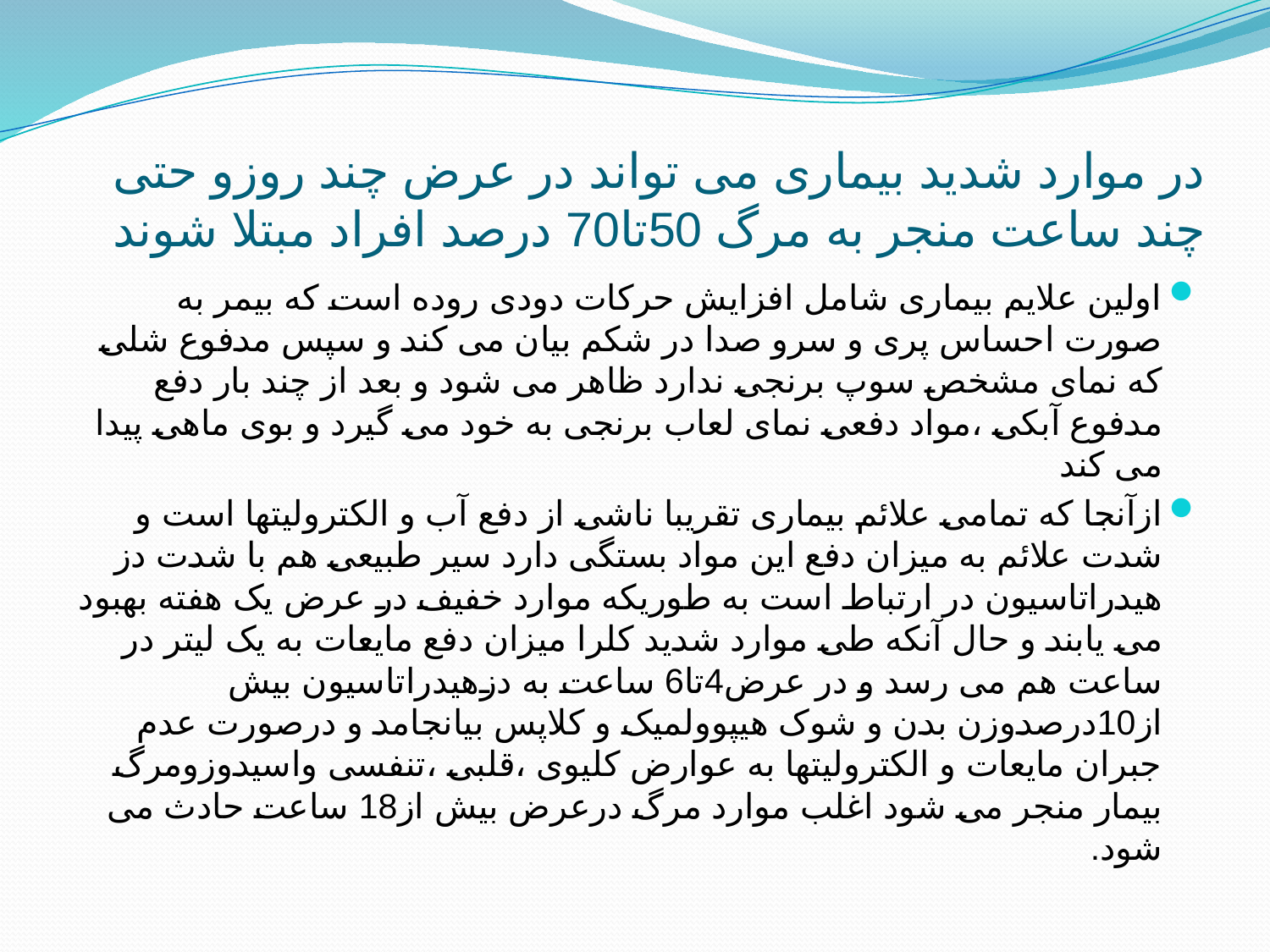

# در موارد شدید بیماری می تواند در عرض چند روزو حتی چند ساعت منجر به مرگ 50تا70 درصد افراد مبتلا شوند
اولین علایم بیماری شامل افزایش حرکات دودی روده است که بیمر به صورت احساس پری و سرو صدا در شکم بیان می کند و سپس مدفوع شلی که نمای مشخص سوپ برنجی ندارد ظاهر می شود و بعد از چند بار دفع مدفوع آبکی ،مواد دفعی نمای لعاب برنجی به خود می گیرد و بوی ماهی پیدا می کند
ازآنجا که تمامی علائم بیماری تقریبا ناشی از دفع آب و الکترولیتها است و شدت علائم به میزان دفع این مواد بستگی دارد سیر طبیعی هم با شدت دز هیدراتاسیون در ارتباط است به طوریکه موارد خفیف در عرض یک هفته بهبود می یابند و حال آنکه طی موارد شدید کلرا میزان دفع مایعات به یک لیتر در ساعت هم می رسد و در عرض4تا6 ساعت به دزهیدراتاسیون بیش از10درصدوزن بدن و شوک هیپوولمیک و کلاپس بیانجامد و درصورت عدم جبران مایعات و الکترولیتها به عوارض کلیوی ،قلبی ،تنفسی واسیدوزومرگ بیمار منجر می شود اغلب موارد مرگ درعرض بیش از18 ساعت حادث می شود.